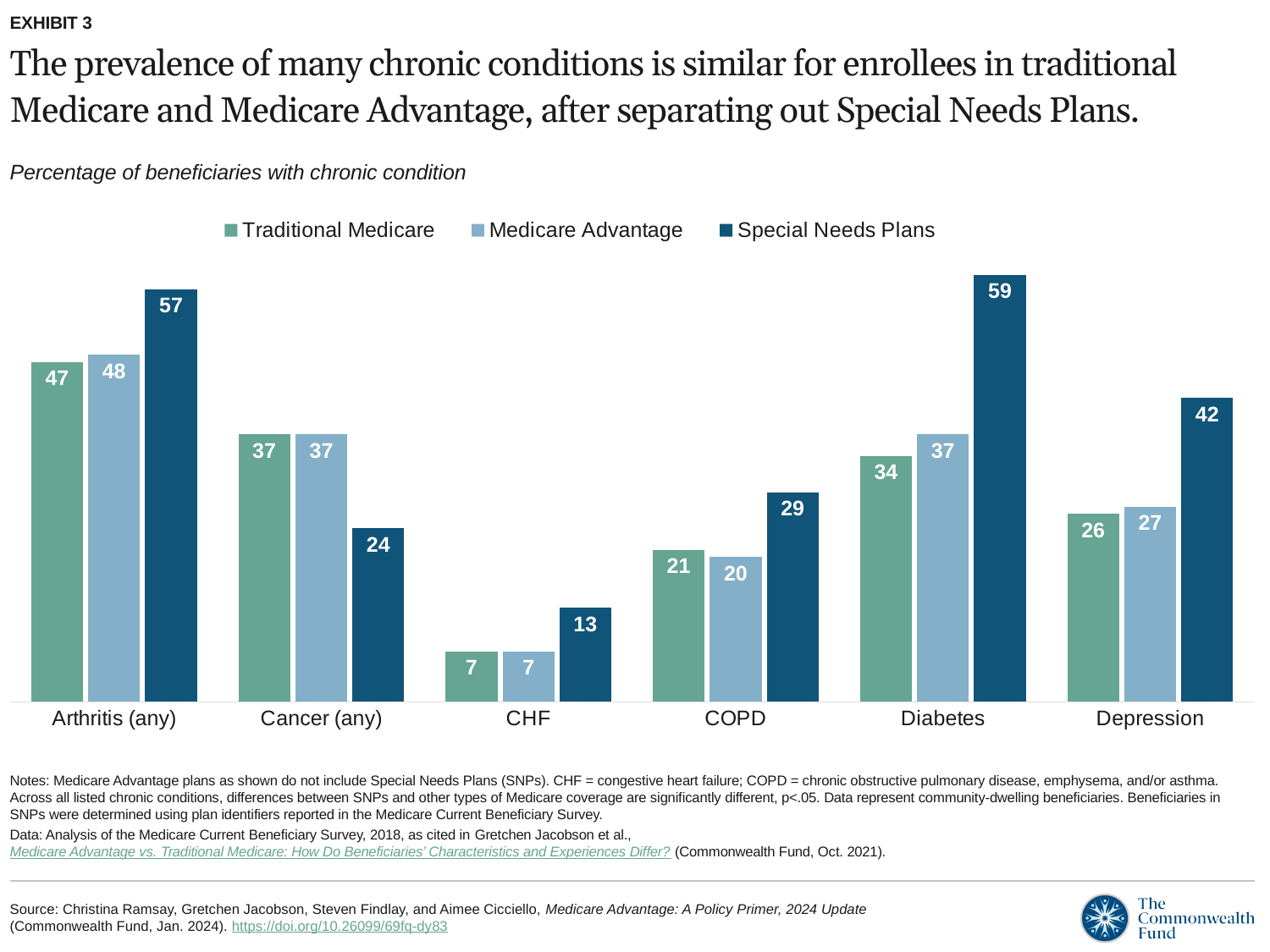

EXHIBIT 3
The prevalence of many chronic conditions is similar for enrollees in traditional Medicare and Medicare Advantage, after separating out Special Needs Plans.

### Chart

| Category | Traditional Medicare | Medicare Advantage | Special Needs Plans |
|---|---|---|---|
| Arthritis (any) | 47.0 | 48.0 | 57.0 |
| Cancer (any) | 37.0 | 37.0 | 24.0 |
| CHF | 7.0 | 7.0 | 13.0 |
| COPD | 21.0 | 20.0 | 29.0 |
| Diabetes | 34.0 | 37.0 | 59.0 |
| Depression | 26.0 | 27.0 | 42.0 |
Percentage of beneficiaries with chronic condition
Notes: Medicare Advantage plans as shown do not include Special Needs Plans (SNPs). CHF = congestive heart failure; COPD = chronic obstructive pulmonary disease, emphysema, and/or asthma. Across all listed chronic conditions, differences between SNPs and other types of Medicare coverage are significantly different, p<.05. Data represent community-dwelling beneficiaries. Beneficiaries in SNPs were determined using plan identifiers reported in the Medicare Current Beneficiary Survey.
Data: Analysis of the Medicare Current Beneficiary Survey, 2018, as cited in Gretchen Jacobson et al., Medicare Advantage vs. Traditional Medicare: How Do Beneficiaries’ Characteristics and Experiences Differ? (Commonwealth Fund, Oct. 2021).